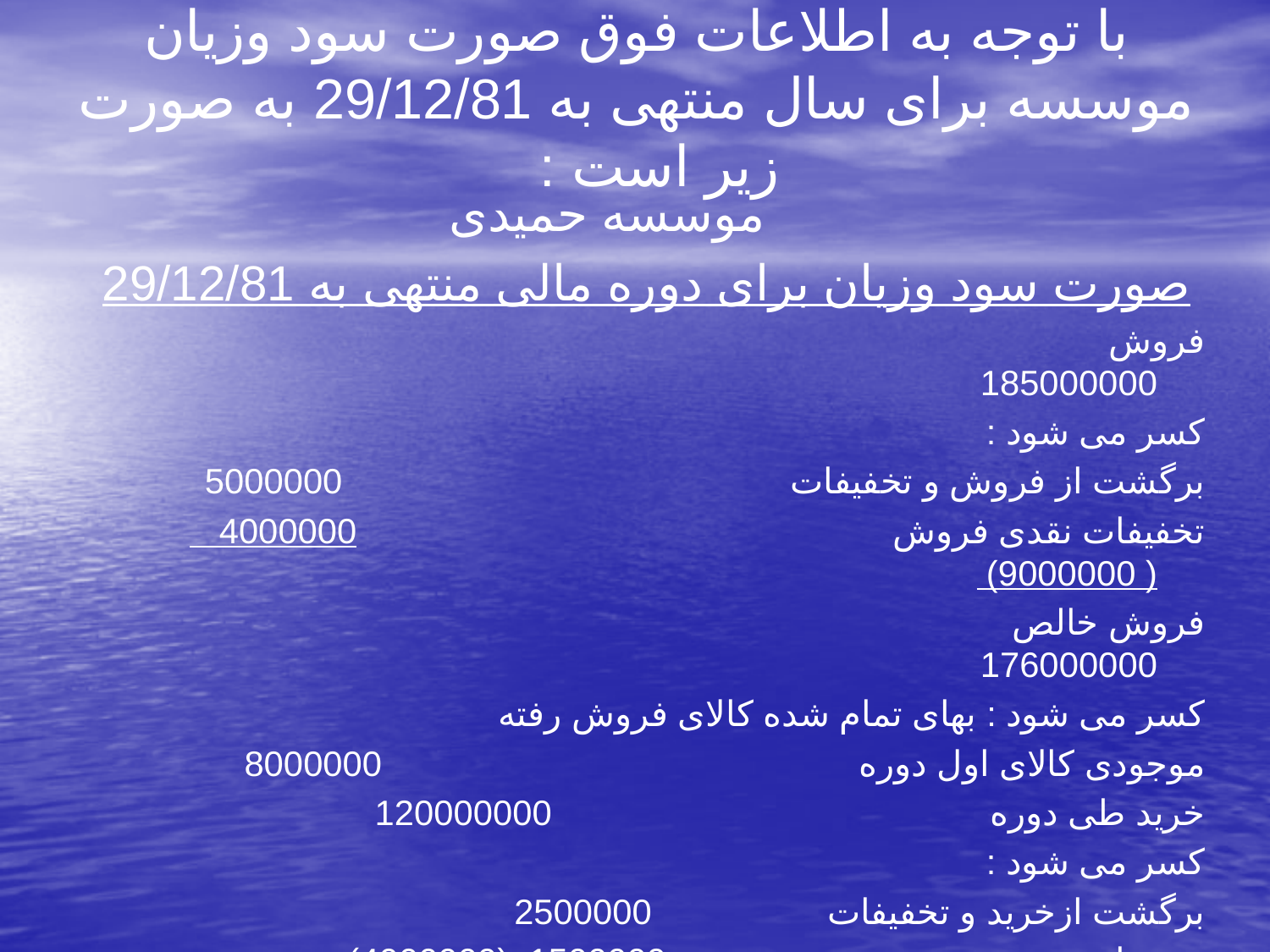

# با توجه به اطلاعات فوق صورت سود وزیان موسسه برای سال منتهی به 29/12/81 به صورت زیر است :
                                موسسه حمیدی
صورت سود وزیان برای دوره مالی منتهی به 29/12/81
فروش                                                                                        185000000
کسر می شود :
برگشت از فروش و تخفیفات                                              5000000
تخفیفات نقدی فروش                                                       4000000     ( 9000000)
فروش خالص                                                                                 176000000
کسر می شود : بهای تمام شده کالای فروش رفته
موجودی کالای اول دوره                                                 8000000
خرید طی دوره                                             120000000
کسر می شود :
برگشت ازخرید و تخفیفات                  2500000
تخفیفات نقدی خرید                          1500000  (4000000)
خرید خالص                                                 116000000